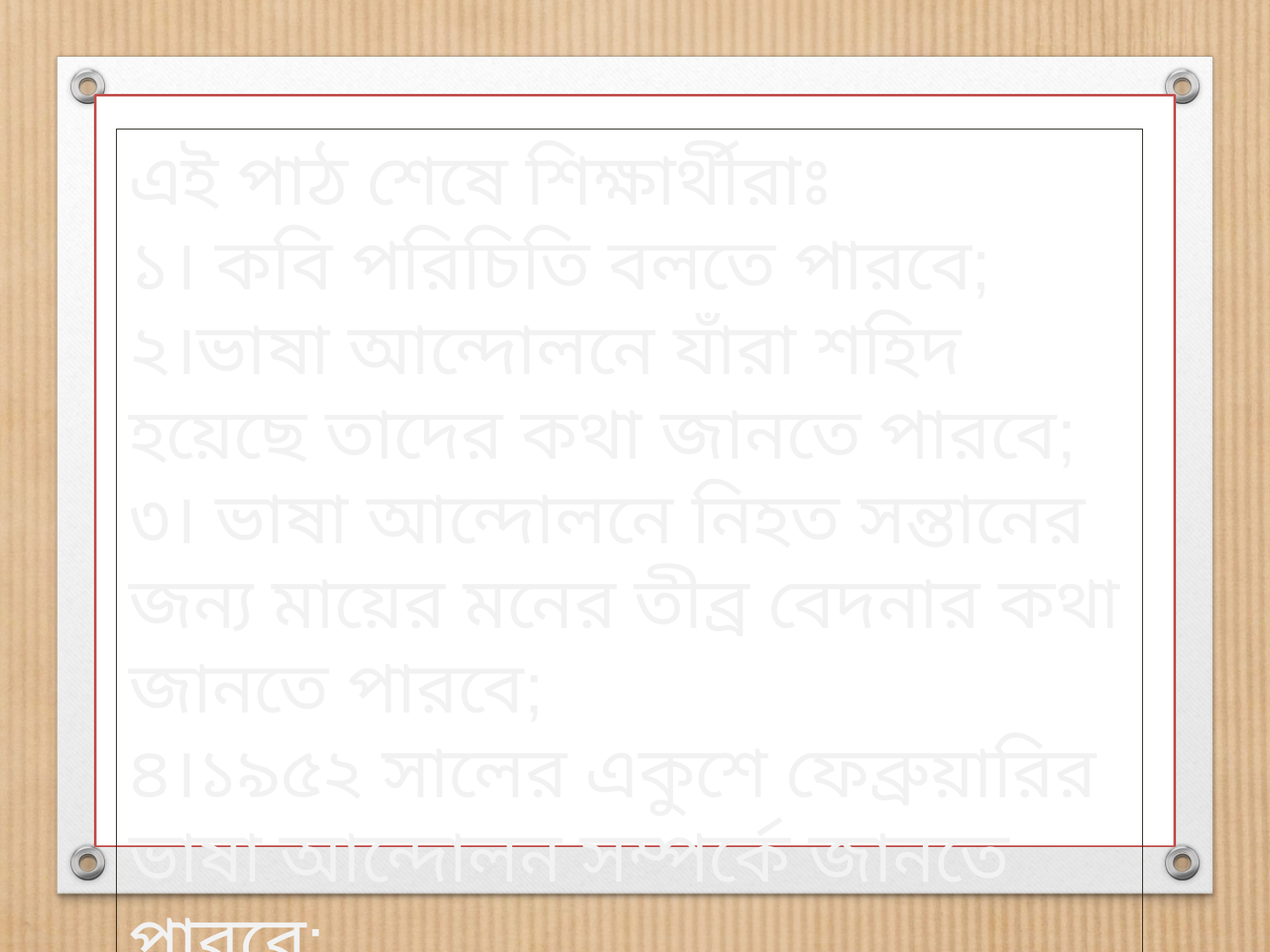

এই পাঠ শেষে শিক্ষার্থীরাঃ
১। কবি পরিচিতি বলতে পারবে;
২।ভাষা আন্দোলনে যাঁরা শহিদ হয়েছে তাদের কথা জানতে পারবে;
৩। ভাষা আন্দোলনে নিহত সন্তানের জন্য মায়ের মনের তীব্র বেদনার কথা জানতে পারবে;
৪।১৯৫২ সালের একুশে ফেব্রুয়ারির ভাষা আন্দোলন সম্পর্কে জানতে পারবে;